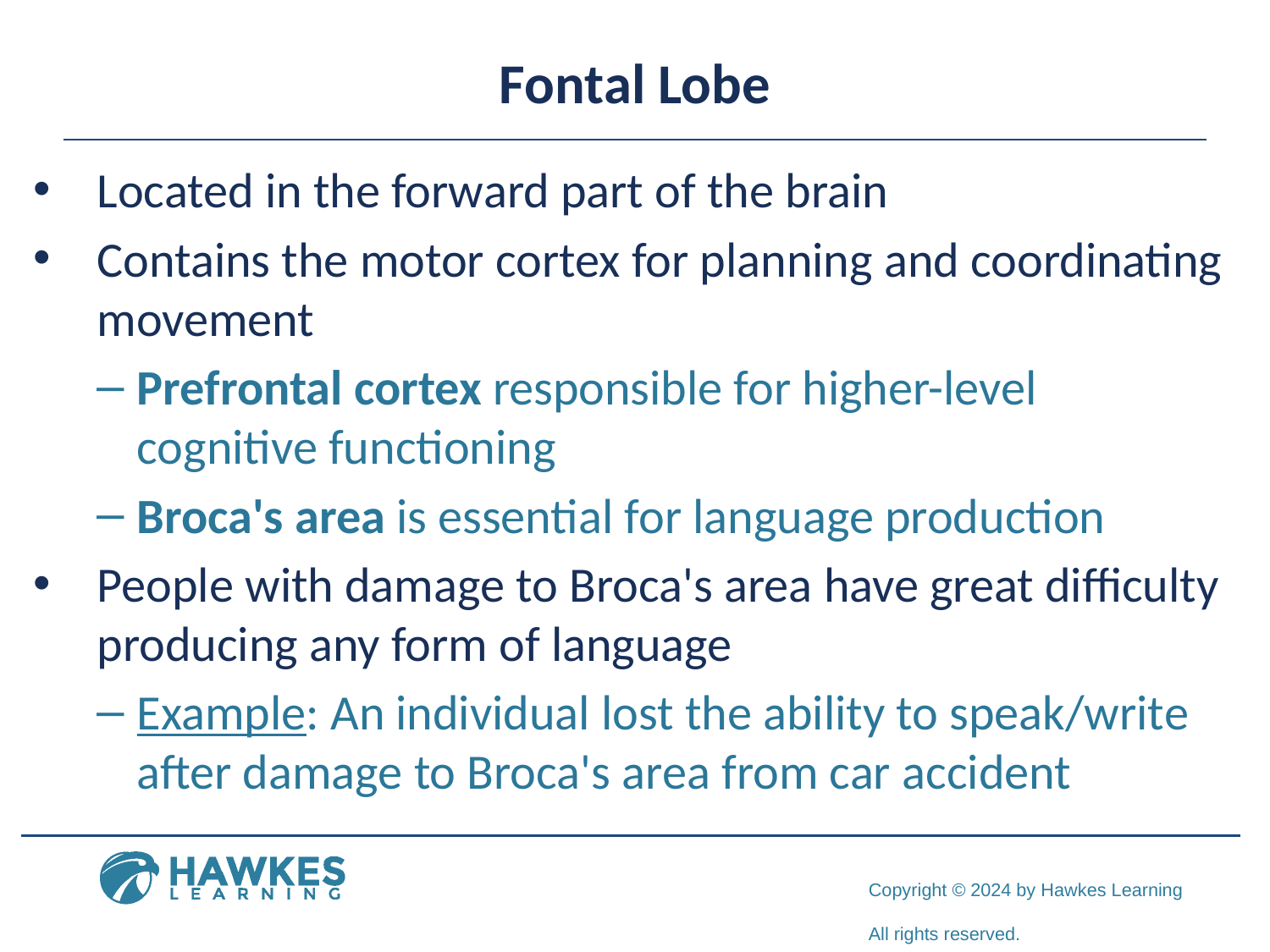

# Fontal Lobe
Located in the forward part of the brain
Contains the motor cortex for planning and coordinating movement
Prefrontal cortex responsible for higher-level cognitive functioning
Broca's area is essential for language production
People with damage to Broca's area have great difficulty producing any form of language
Example: An individual lost the ability to speak/write after damage to Broca's area from car accident